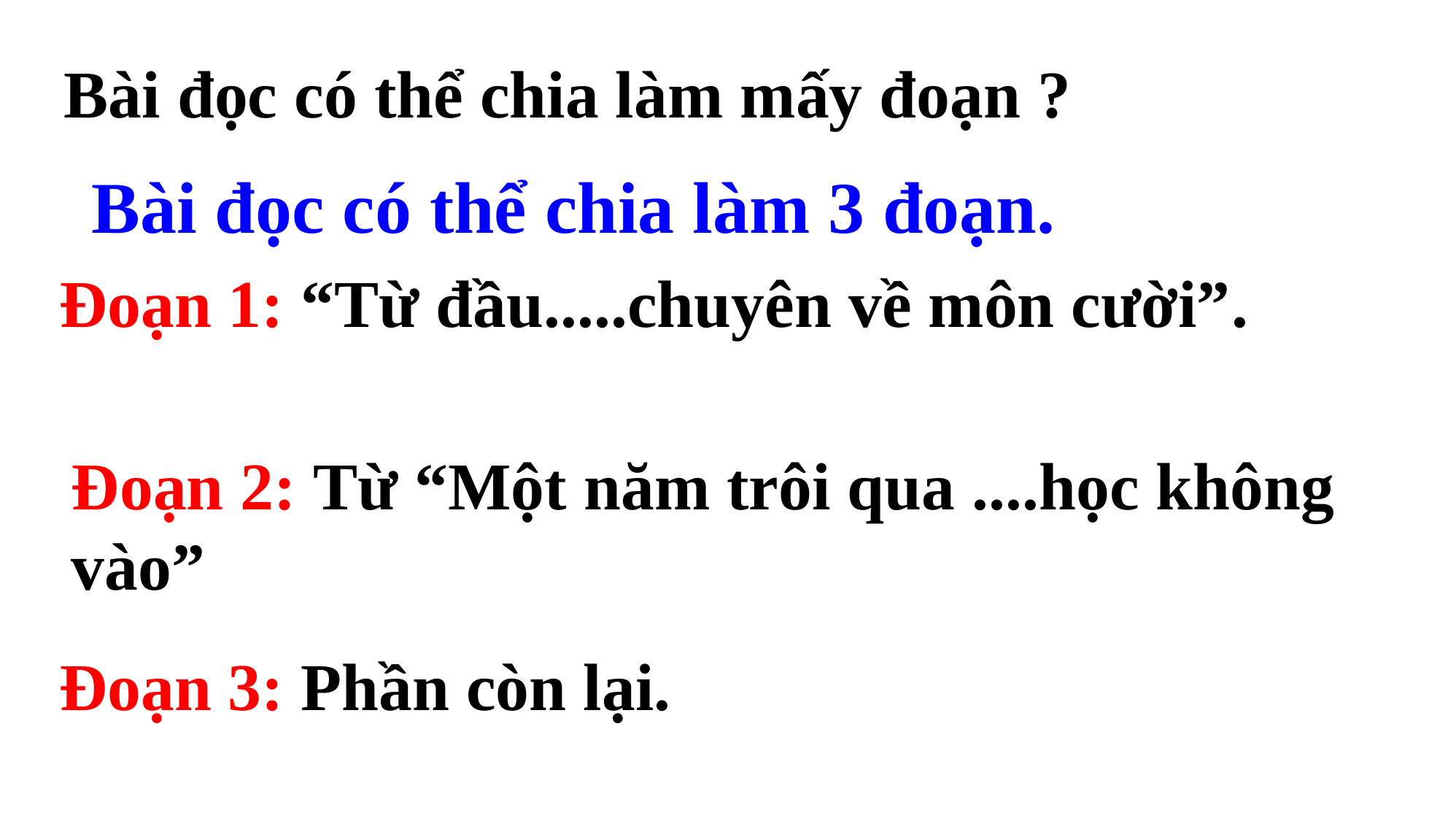

Bài đọc có thể chia làm mấy đoạn ?
Bài đọc có thể chia làm 3 đoạn.
Đoạn 1: “Từ đầu.....chuyên về môn cười”.
Đoạn 2: Từ “Một năm trôi qua ....học không vào”
Đoạn 3: Phần còn lại.